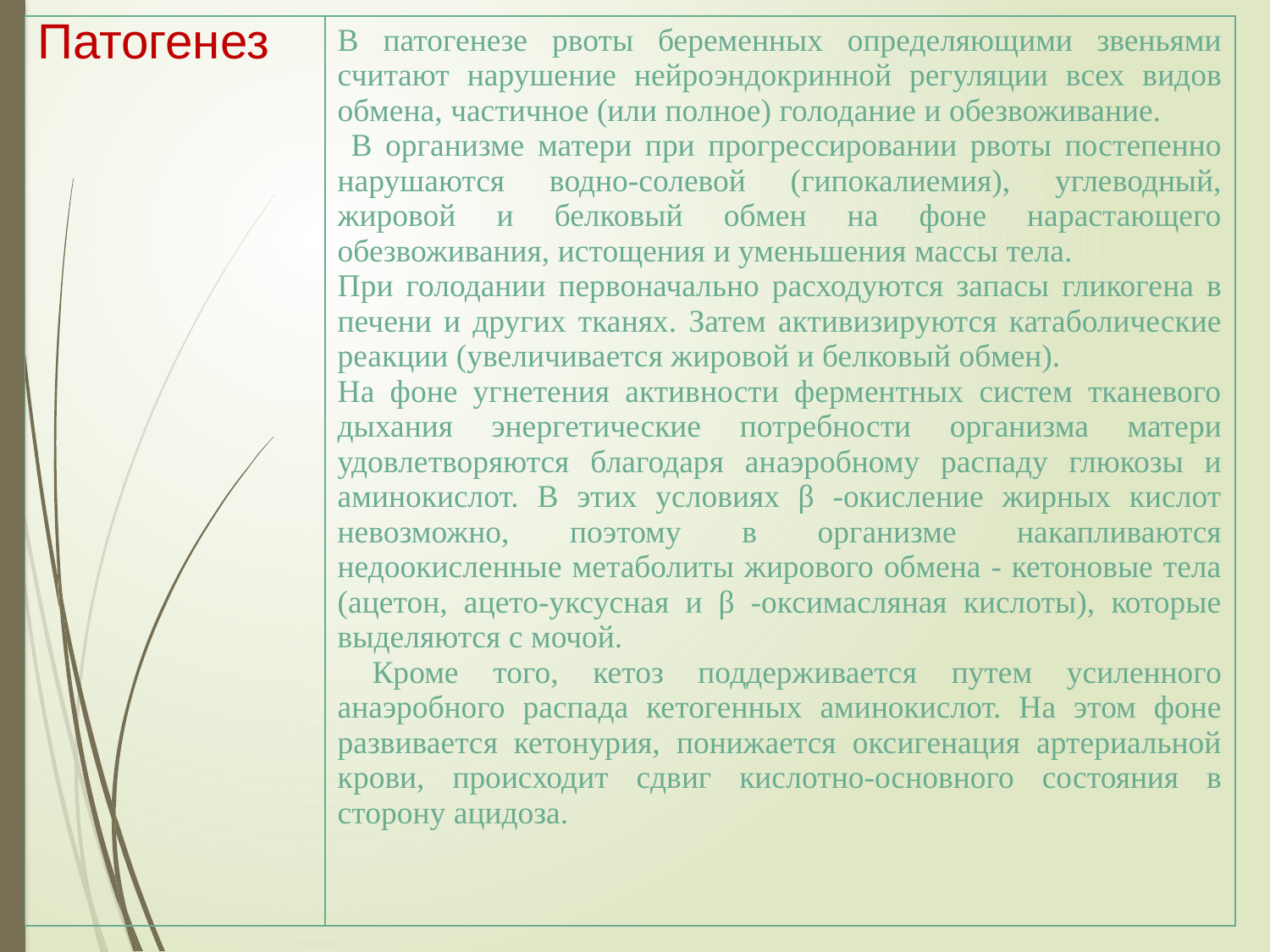

| Патогенез | В патогенезе рвоты беременных определяющими звеньями считают нарушение нейроэндокринной регуляции всех видов обмена, частичное (или полное) голодание и обезвоживание. В организме матери при прогрессировании рвоты постепенно нарушаются водно-солевой (гипокалиемия), углеводный, жировой и белковый обмен на фоне нарастающего обезвоживания, истощения и уменьшения массы тела. При голодании первоначально расходуются запасы гликогена в печени и других тканях. Затем активизируются катаболические реакции (увеличивается жировой и белковый обмен). На фоне угнетения активности ферментных систем тканевого дыхания энергетические потребности организма матери удовлетворяются благодаря анаэробному распаду глюкозы и аминокислот. В этих условиях β -окисление жирных кислот невозможно, поэтому в организме накапливаются недоокисленные метаболиты жирового обмена - кетоновые тела (ацетон, ацето-уксусная и β -оксимасляная кислоты), которые выделяются с мочой. Кроме того, кетоз поддерживается путем усиленного анаэробного распада кетогенных аминокислот. На этом фоне развивается кетонурия, понижается оксигенация артериальной крови, происходит сдвиг кислотно-основного состояния в сторону ацидоза. |
| --- | --- |